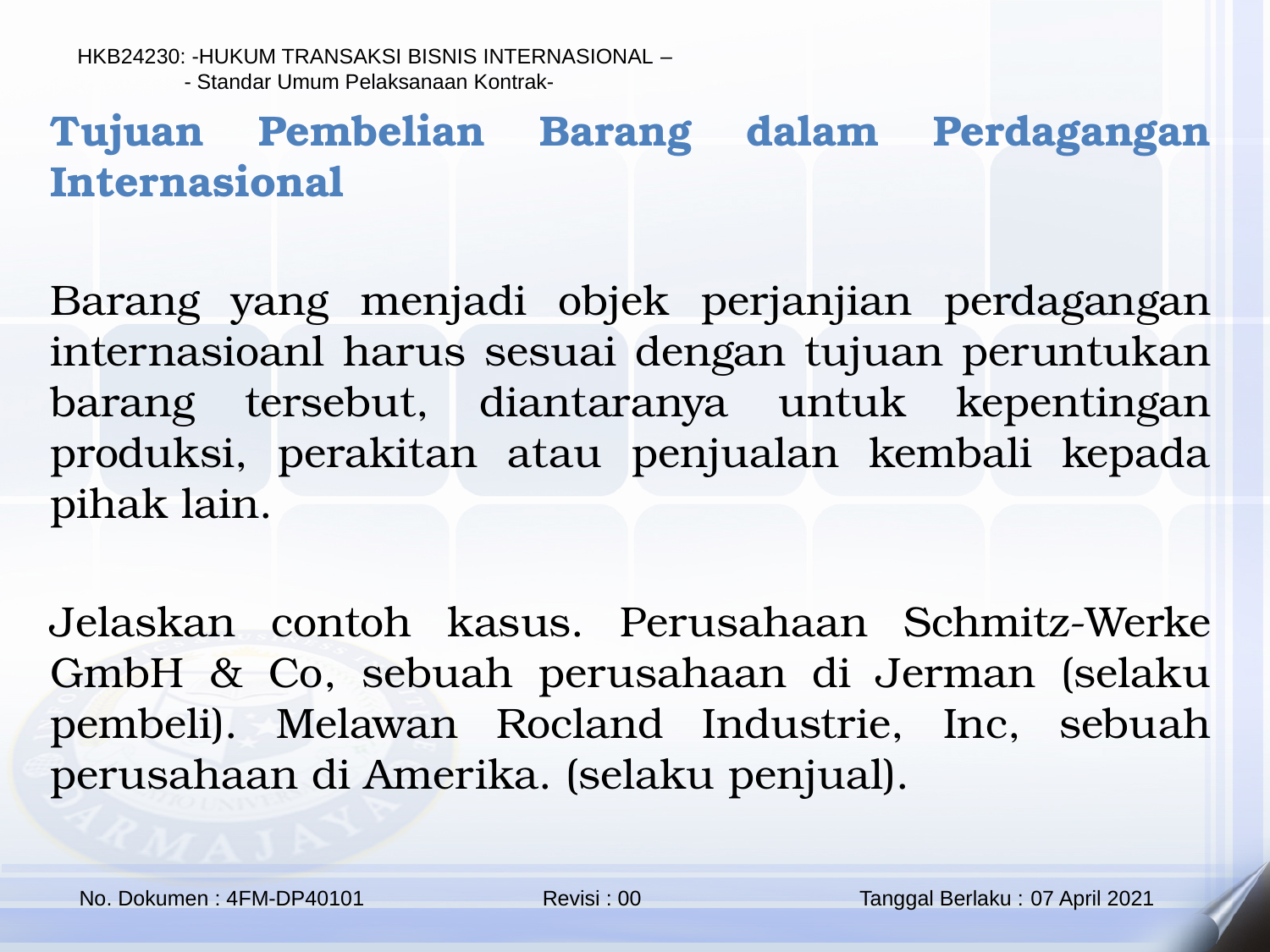

Tujuan Pembelian Barang dalam Perdagangan Internasional

Barang yang menjadi objek perjanjian perdagangan internasioanl harus sesuai dengan tujuan peruntukan barang tersebut, diantaranya untuk kepentingan produksi, perakitan atau penjualan kembali kepada pihak lain.

Jelaskan contoh kasus. Perusahaan Schmitz-Werke GmbH & Co, sebuah perusahaan di Jerman (selaku pembeli). Melawan Rocland Industrie, Inc, sebuah perusahaan di Amerika. (selaku penjual).